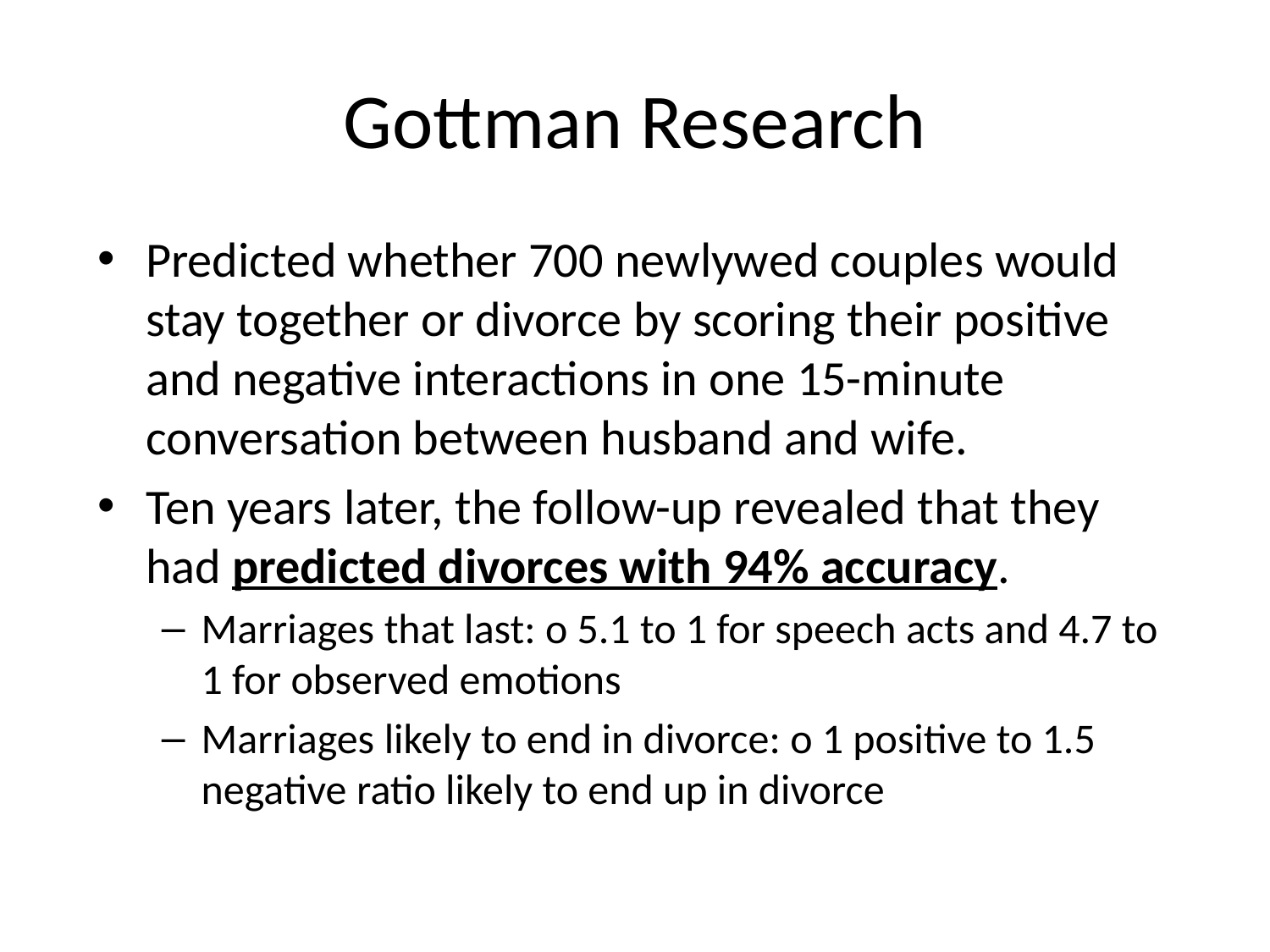

# Gottman Research
Predicted whether 700 newlywed couples would stay together or divorce by scoring their positive and negative interactions in one 15-minute conversation between husband and wife.
Ten years later, the follow-up revealed that they had predicted divorces with 94% accuracy.
Marriages that last: o 5.1 to 1 for speech acts and 4.7 to 1 for observed emotions
Marriages likely to end in divorce: o 1 positive to 1.5 negative ratio likely to end up in divorce